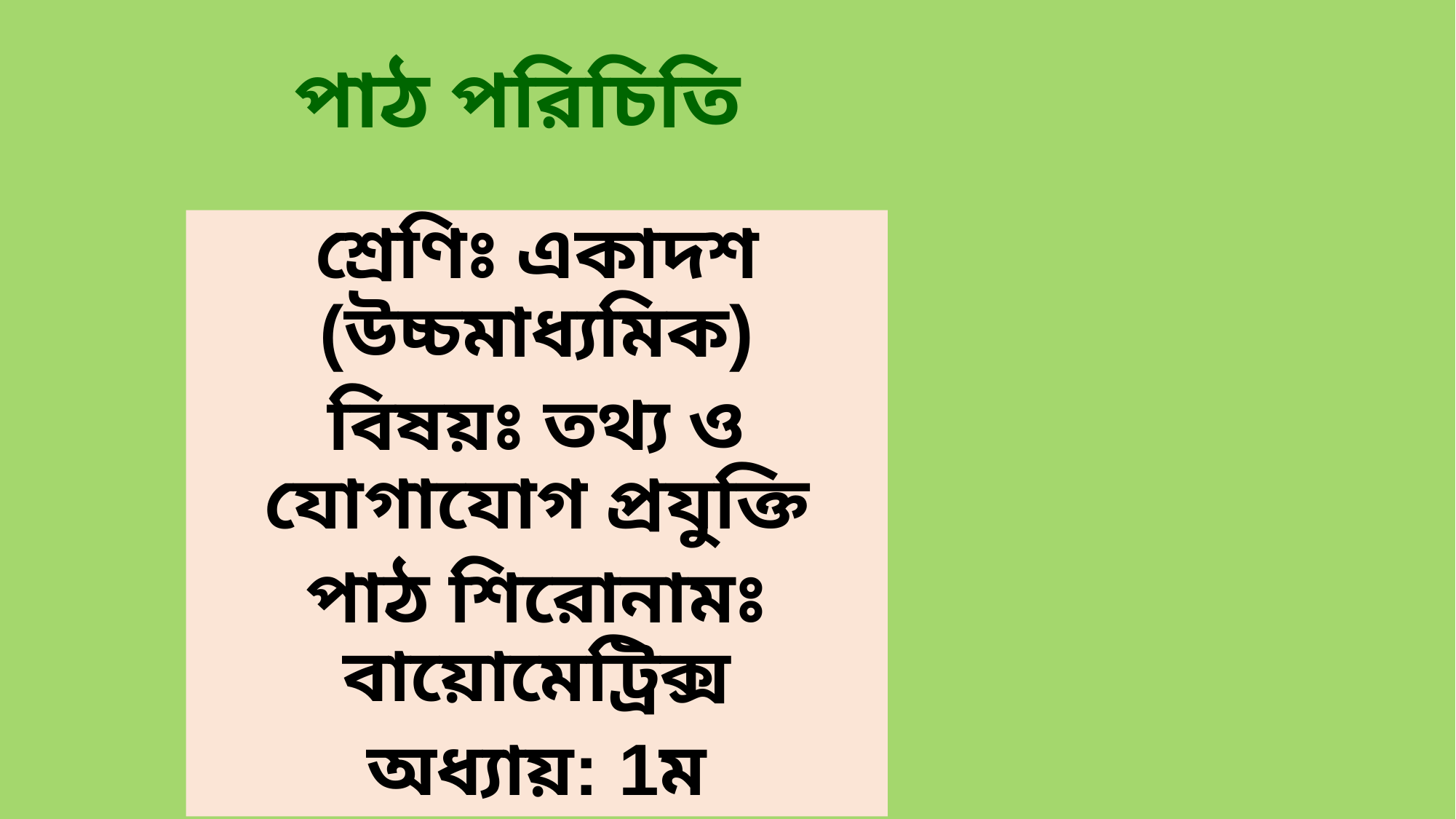

# পাঠ পরিচিতি
শ্রেণিঃ একাদশ (উচ্চমাধ্যমিক)
বিষয়ঃ তথ্য ও যোগাযোগ প্রযুক্তি
পাঠ শিরোনামঃ বায়োমেট্রিক্স
অধ্যায়: 1ম